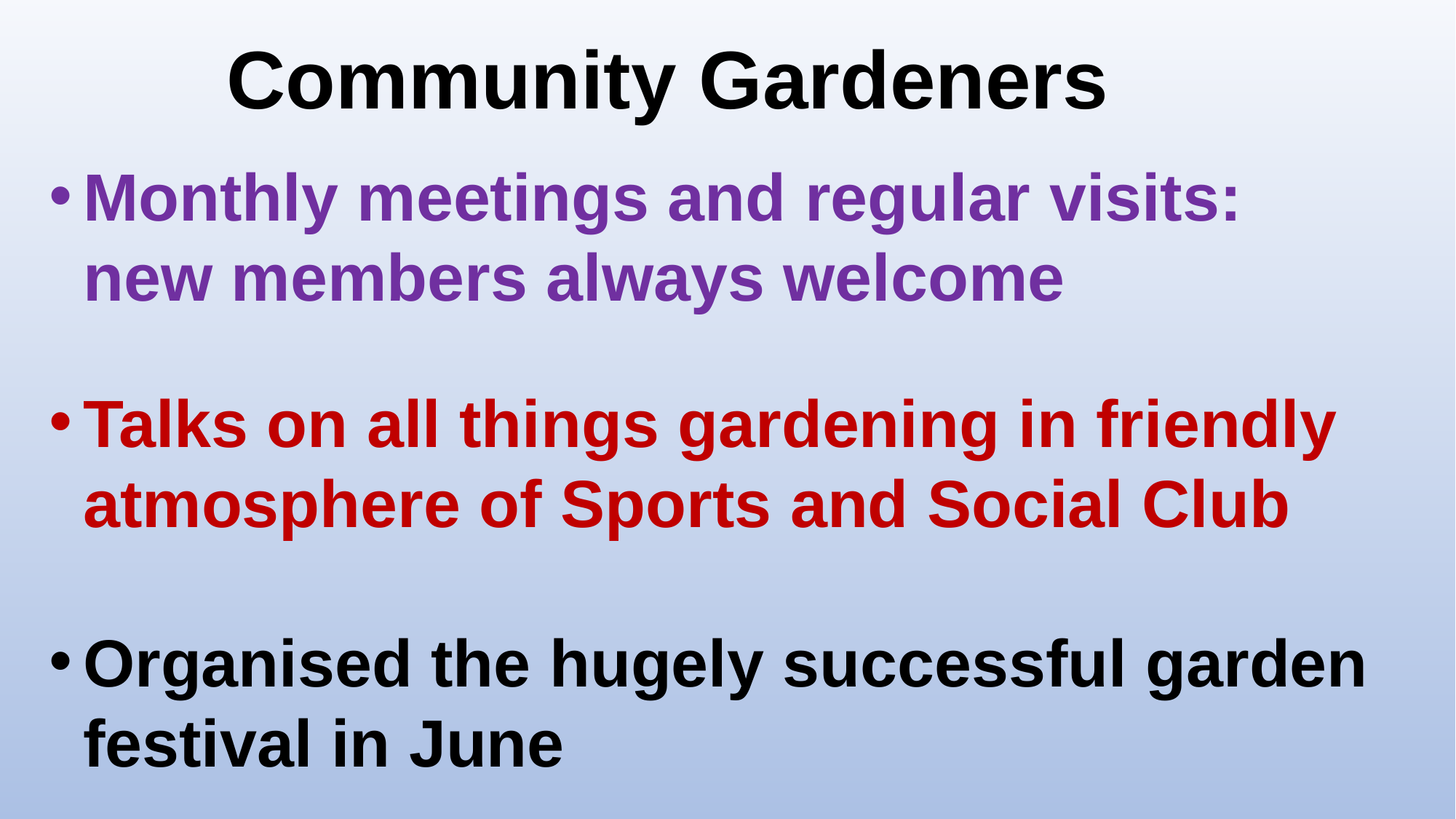

Community Gardeners
Monthly meetings and regular visits: new members always welcome
Talks on all things gardening in friendly atmosphere of Sports and Social Club
Organised the hugely successful garden festival in June